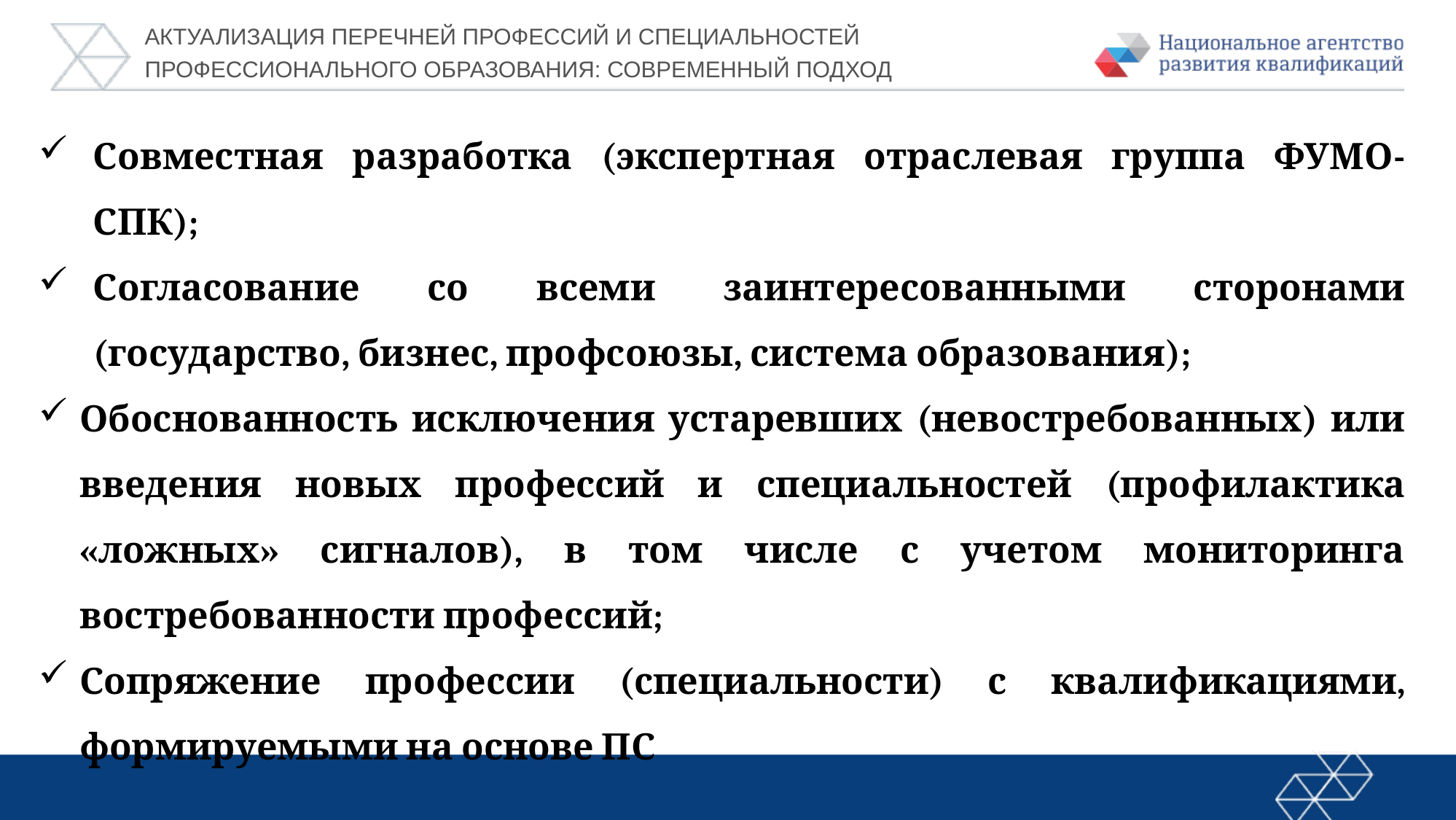

Актуализация перечней профессий и специальностей профессионального образования: современный подход
Совместная разработка (экспертная отраслевая группа ФУМО-СПК);
Согласование со всеми заинтересованными сторонами (государство, бизнес, профсоюзы, система образования);
Обоснованность исключения устаревших (невостребованных) или введения новых профессий и специальностей (профилактика «ложных» сигналов), в том числе с учетом мониторинга востребованности профессий;
Сопряжение профессии (специальности) с квалификациями, формируемыми на основе ПС